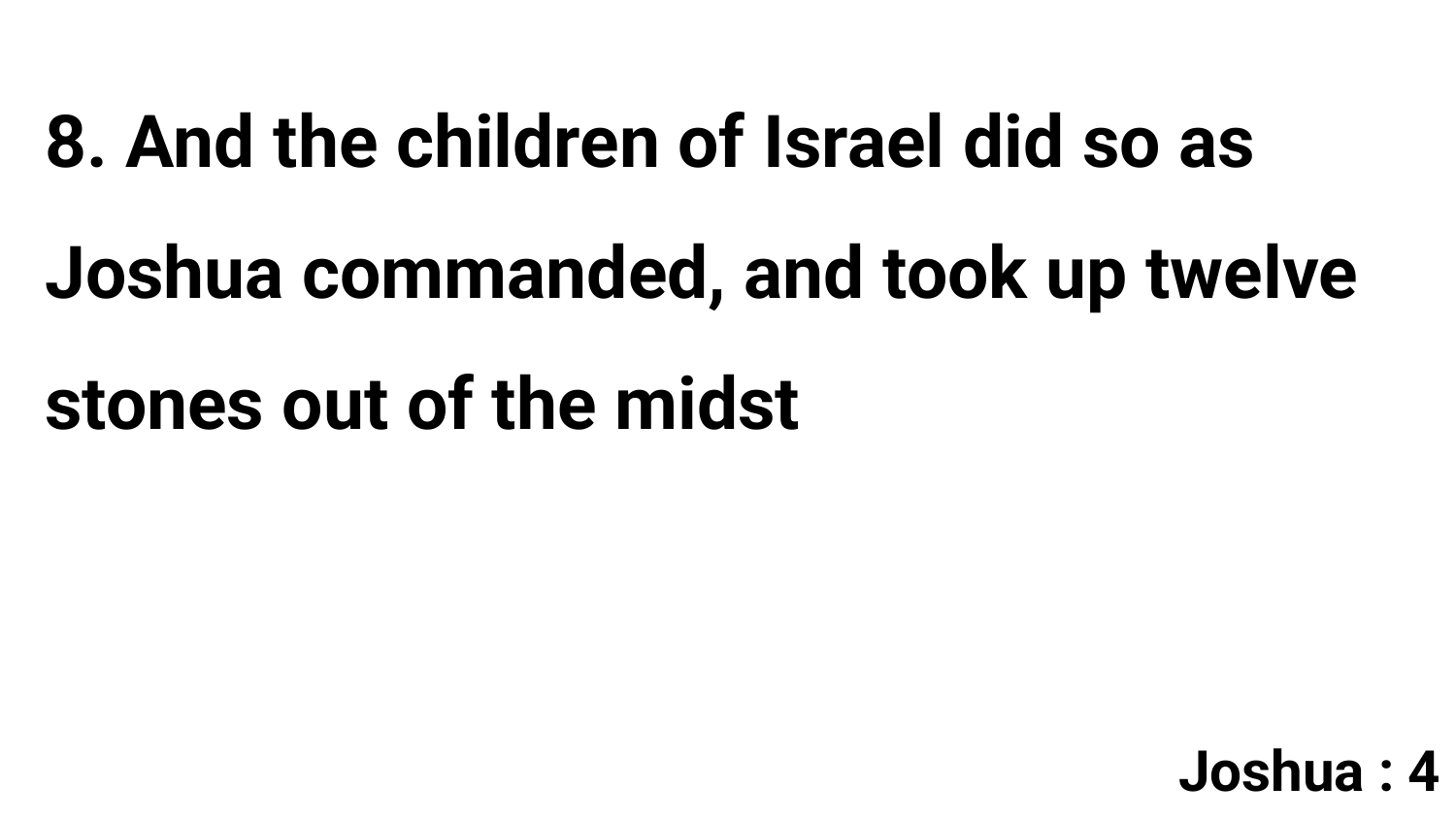

8. And the children of Israel did so as Joshua commanded, and took up twelve stones out of the midst
Joshua : 4